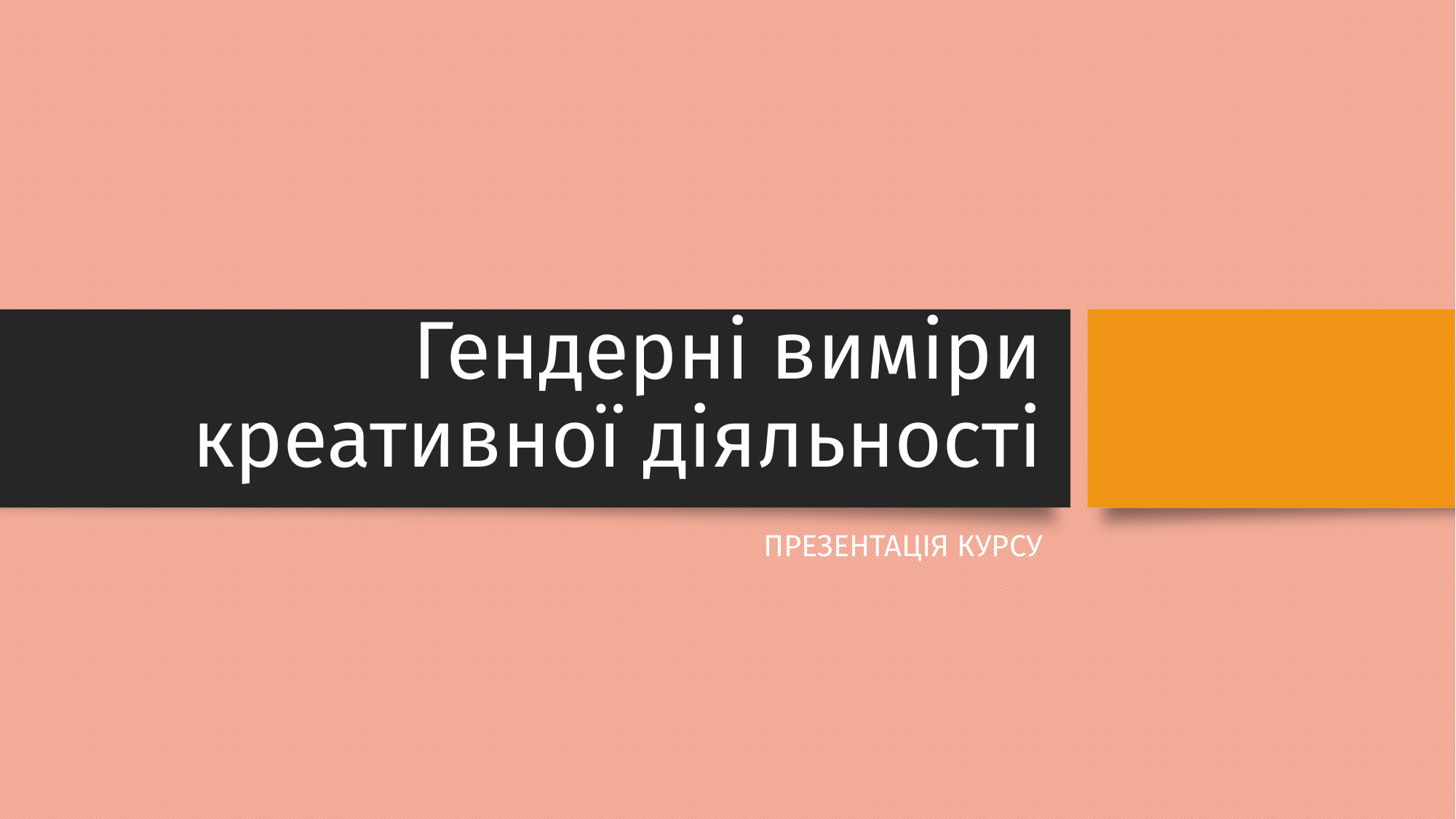

# Гендерні виміри креативної діяльності
ПРЕЗЕНТАЦІЯ КУРСУ